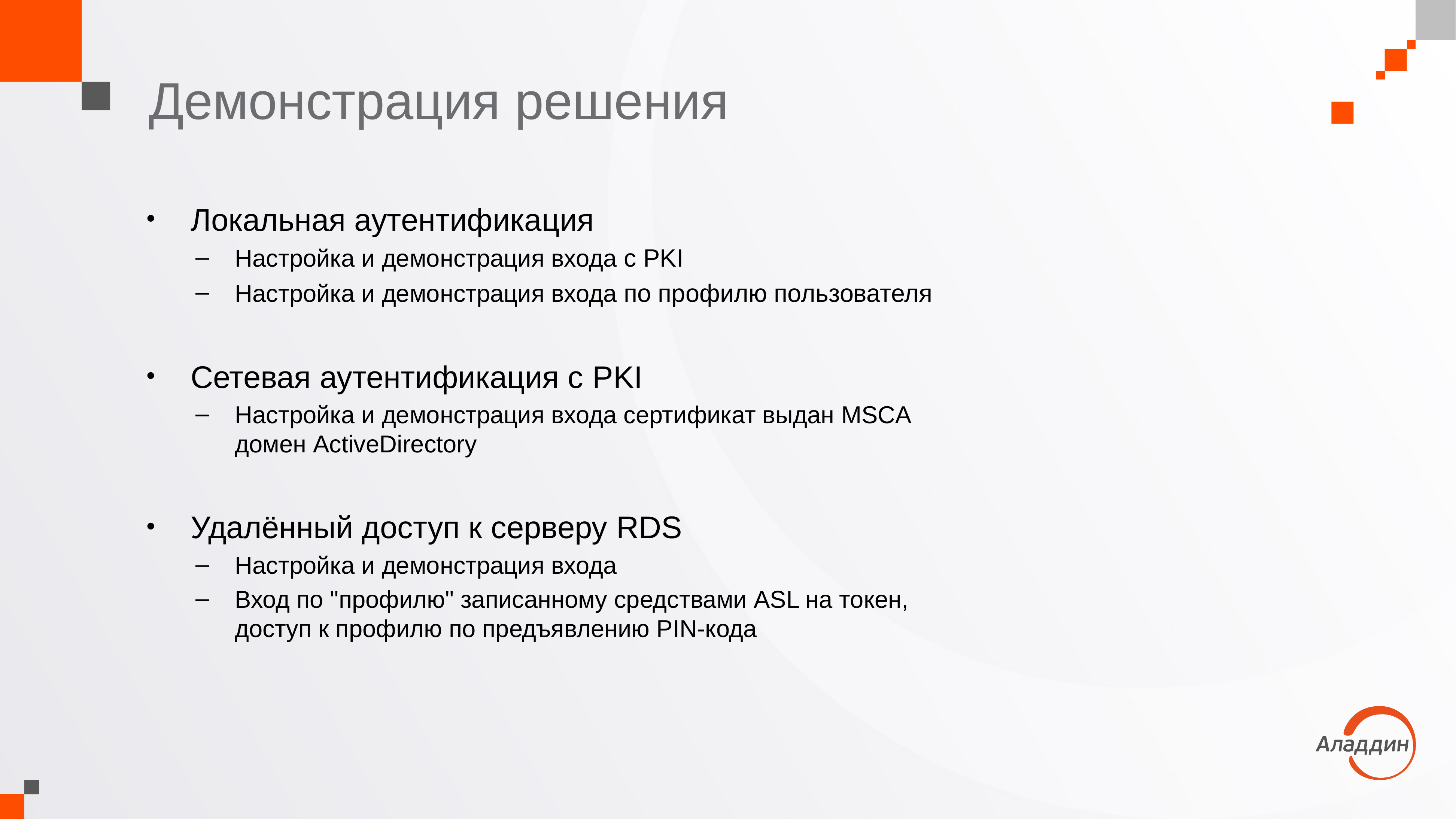

Демонстрация решения
Локальная аутентификация
Настройка и демонстрация входа с PKI
Настройка и демонстрация входа по профилю пользователя

Сетевая аутентификация с PKI
Настройка и демонстрация входа сертификат выдан MSCA домен ActiveDirectory

Удалённый доступ к серверу RDS
Настройка и демонстрация входа
Вход по "профилю" записанному средствами ASL на токен, доступ к профилю по предъявлению PIN-кода